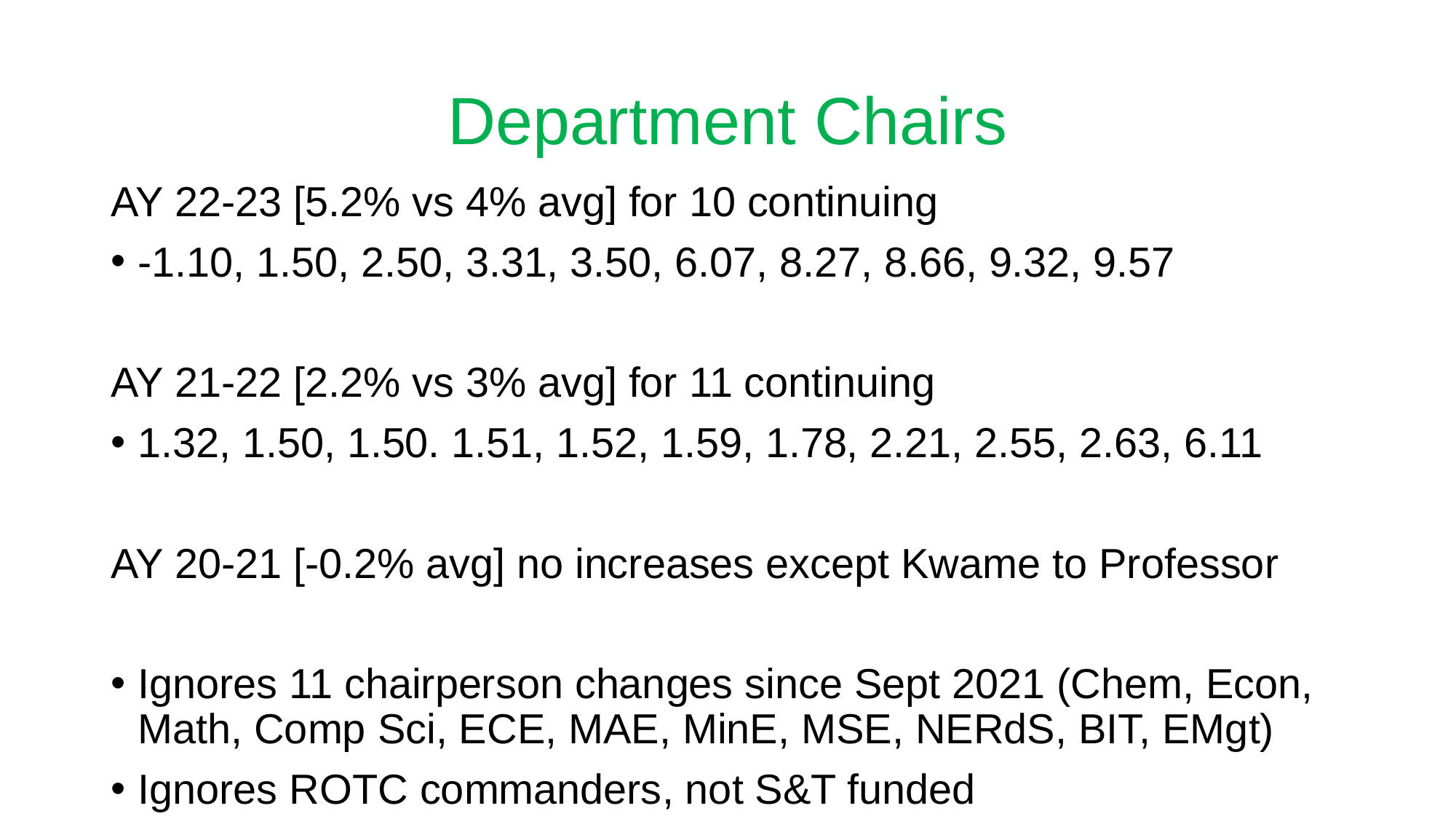

# Department Chairs
AY 22-23 [5.2% vs 4% avg] for 10 continuing
-1.10, 1.50, 2.50, 3.31, 3.50, 6.07, 8.27, 8.66, 9.32, 9.57

AY 21-22 [2.2% vs 3% avg] for 11 continuing
1.32, 1.50, 1.50. 1.51, 1.52, 1.59, 1.78, 2.21, 2.55, 2.63, 6.11

AY 20-21 [-0.2% avg] no increases except Kwame to Professor

Ignores 11 chairperson changes since Sept 2021 (Chem, Econ, Math, Comp Sci, ECE, MAE, MinE, MSE, NERdS, BIT, EMgt)
Ignores ROTC commanders, not S&T funded